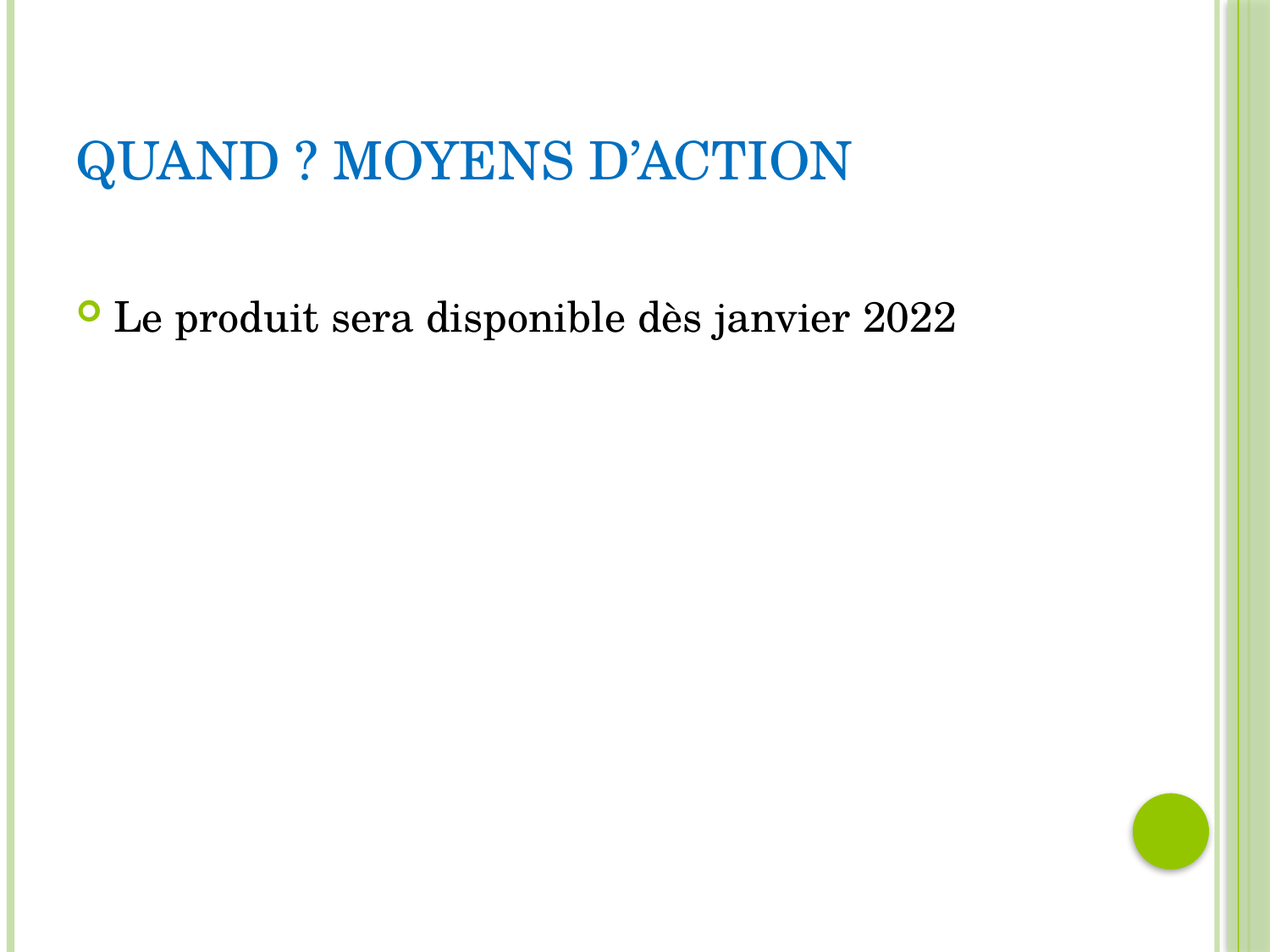

# Quand ? Moyens d’action

Le produit sera disponible dès janvier 2022